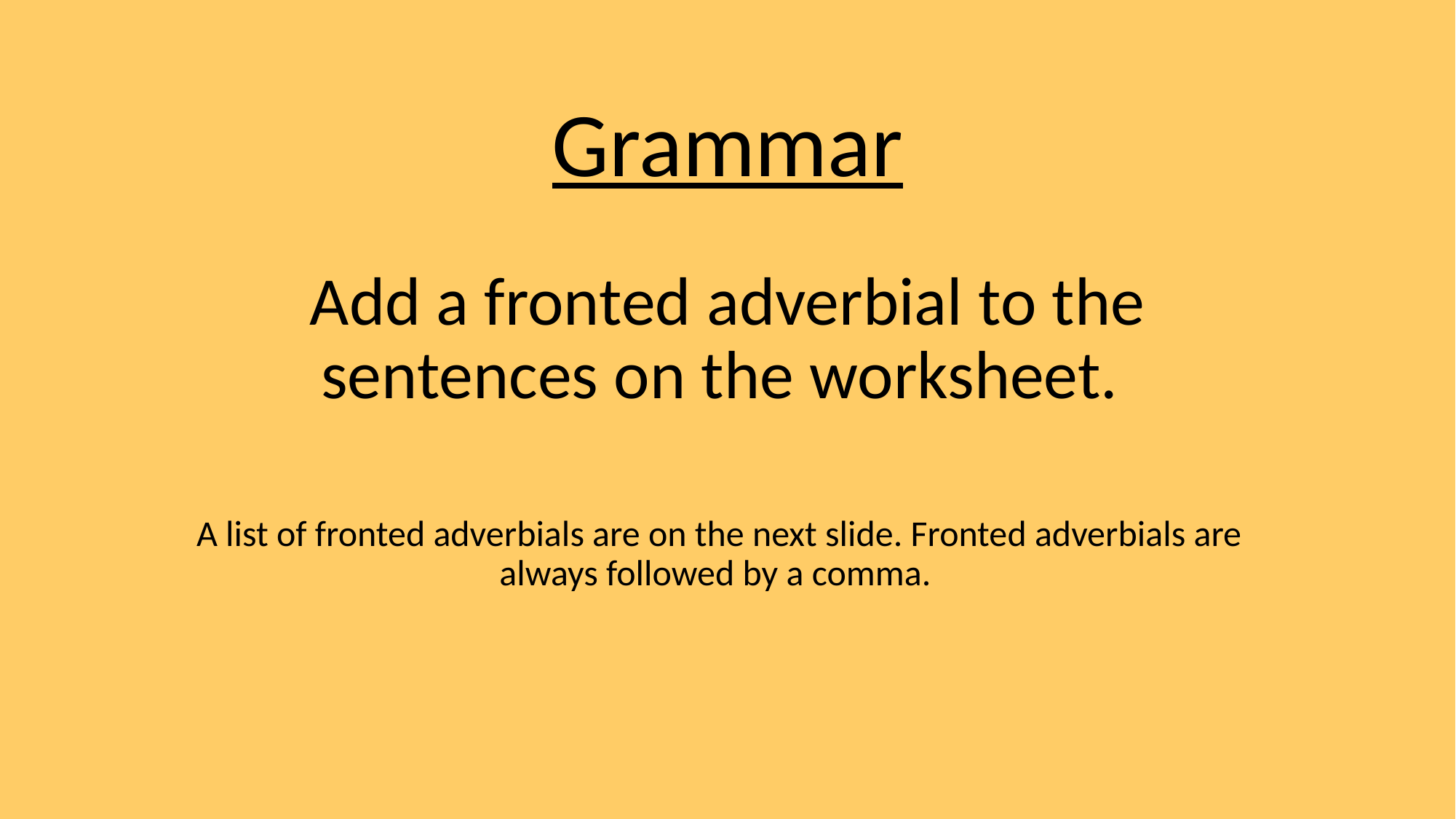

Grammar
# Add a fronted adverbial to the sentences on the worksheet.
A list of fronted adverbials are on the next slide. Fronted adverbials are always followed by a comma.